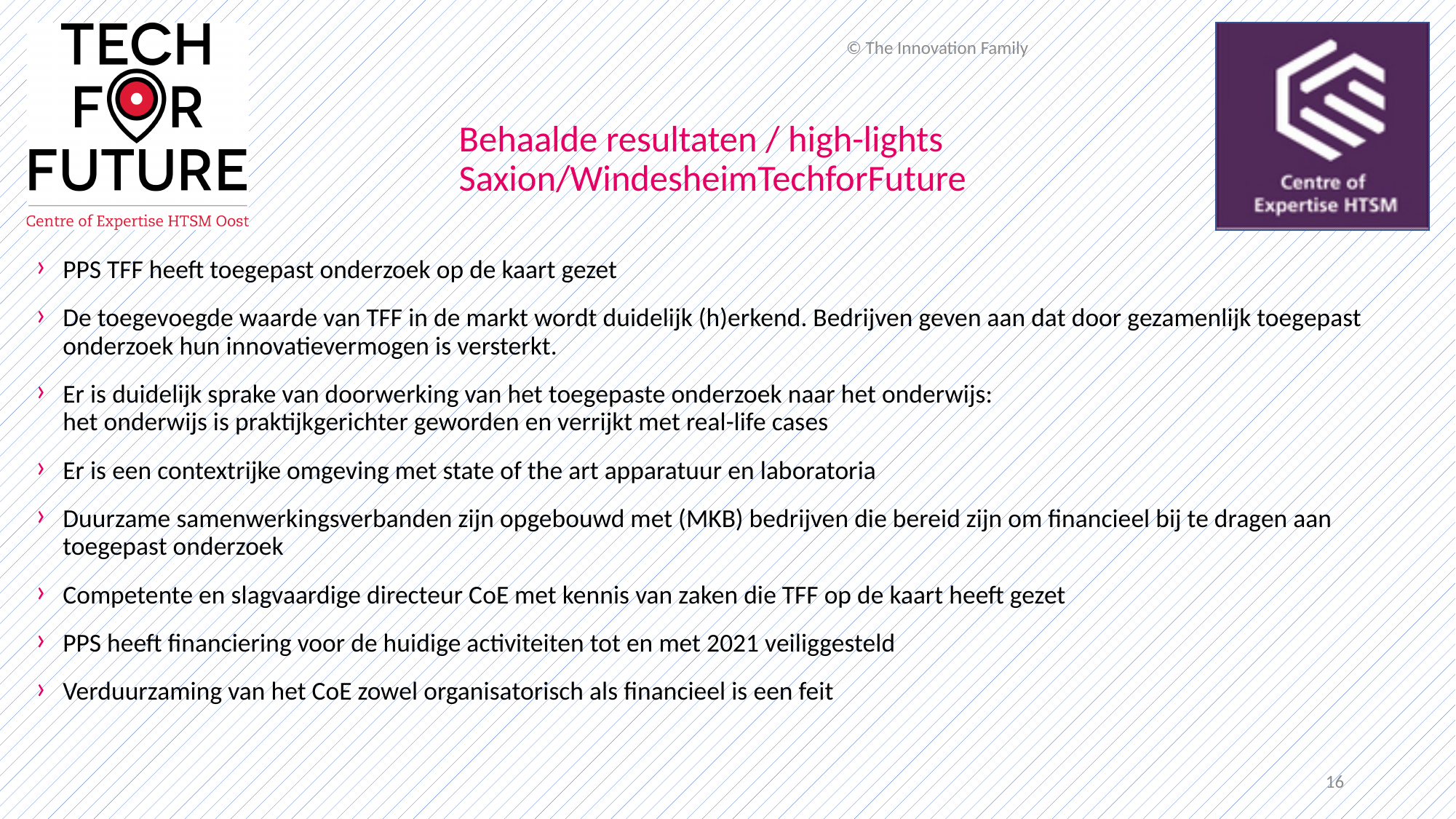

© The Innovation Family
# Behaalde resultaten / high-lights Saxion/WindesheimTechforFuture
PPS TFF heeft toegepast onderzoek op de kaart gezet
De toegevoegde waarde van TFF in de markt wordt duidelijk (h)erkend. Bedrijven geven aan dat door gezamenlijk toegepast onderzoek hun innovatievermogen is versterkt.
Er is duidelijk sprake van doorwerking van het toegepaste onderzoek naar het onderwijs:
het onderwijs is praktijkgerichter geworden en verrijkt met real-life cases
Er is een contextrijke omgeving met state of the art apparatuur en laboratoria
Duurzame samenwerkingsverbanden zijn opgebouwd met (MKB) bedrijven die bereid zijn om financieel bij te dragen aan toegepast onderzoek
Competente en slagvaardige directeur CoE met kennis van zaken die TFF op de kaart heeft gezet
PPS heeft financiering voor de huidige activiteiten tot en met 2021 veiliggesteld
Verduurzaming van het CoE zowel organisatorisch als financieel is een feit
16